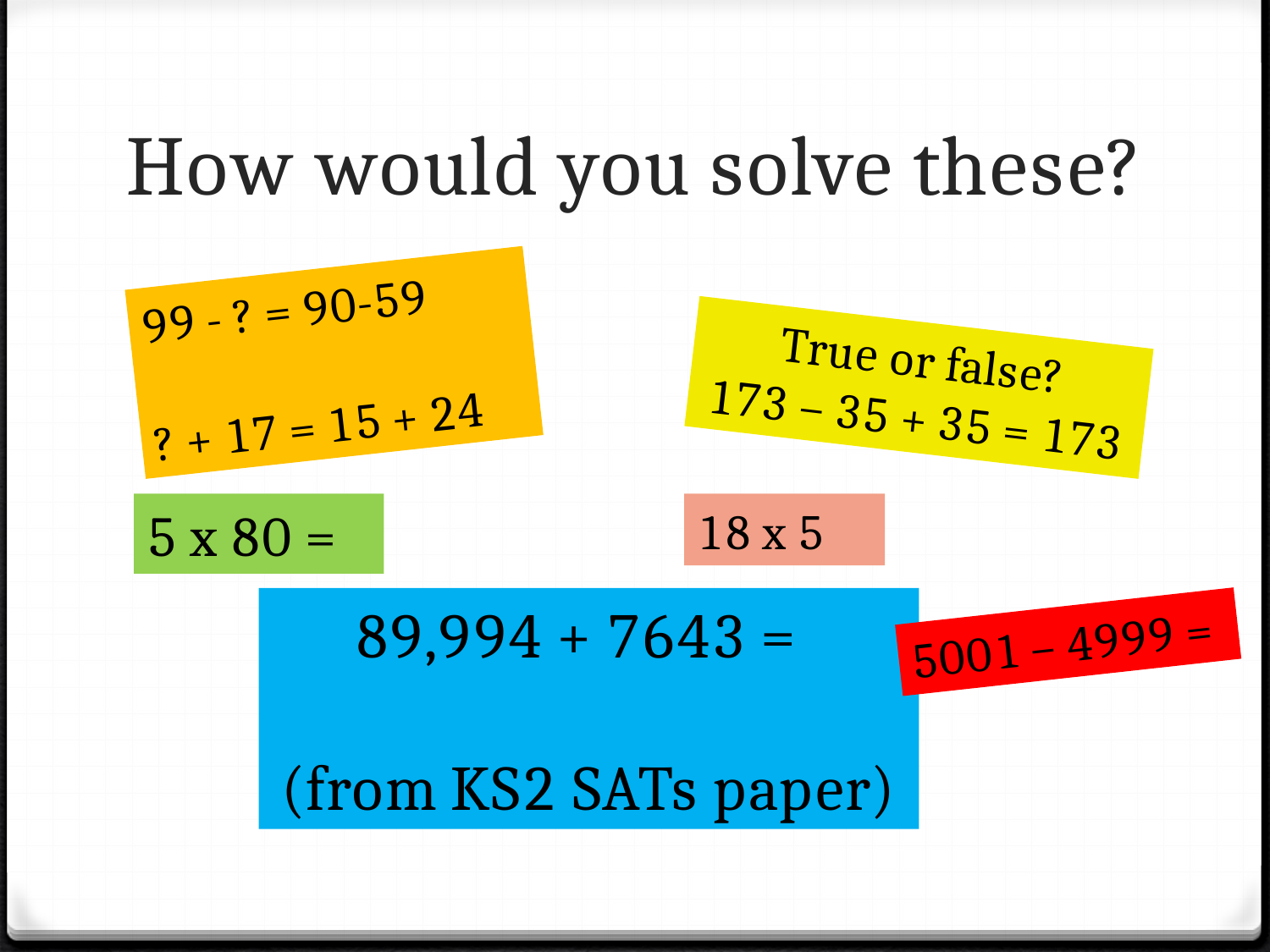

# How would you solve these?
99 - ? = 90-59

? + 17 = 15 + 24
True or false?
173 – 35 + 35 = 173
5 x 80 =
18 x 5
89,994 + 7643 =

(from KS2 SATs paper)
5001 – 4999 =